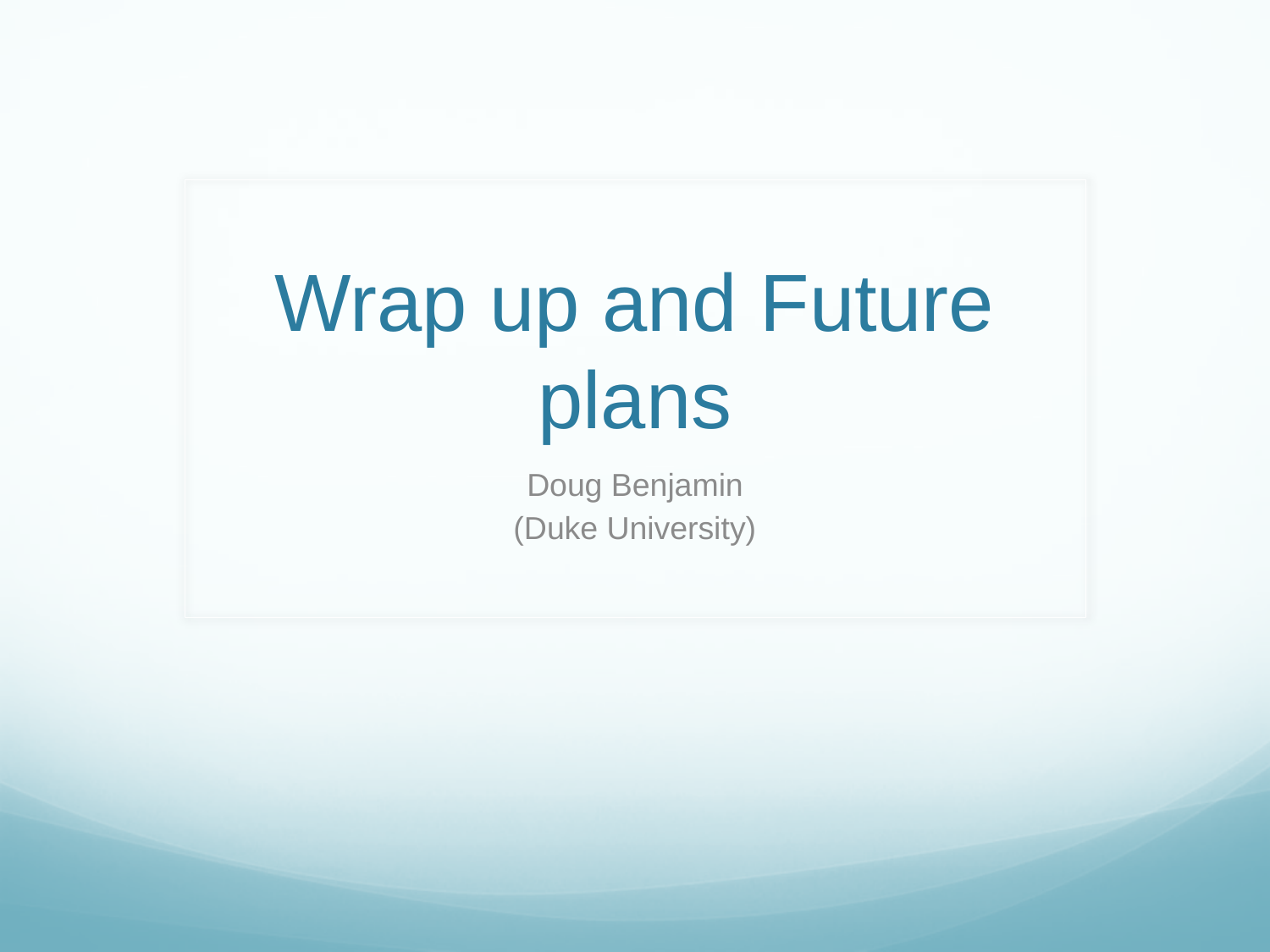

# Wrap up and Future plans
Doug Benjamin
(Duke University)